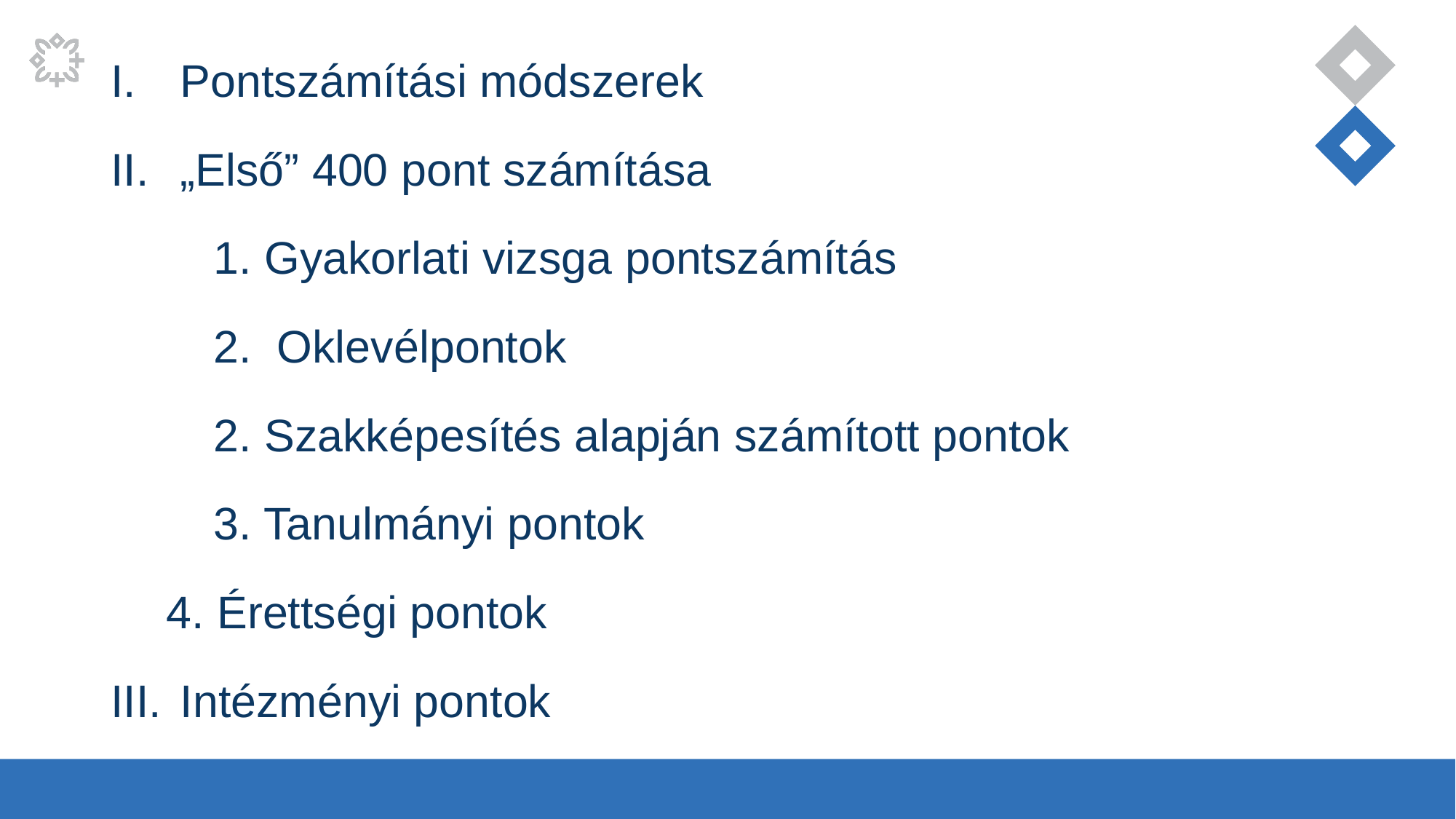

Pontszámítási módszerek
„Első” 400 pont számítása
	1. Gyakorlati vizsga pontszámítás
	2.  Oklevélpontok
	2. Szakképesítés alapján számított pontok
	3. Tanulmányi pontok
	4. Érettségi pontok
Intézményi pontok